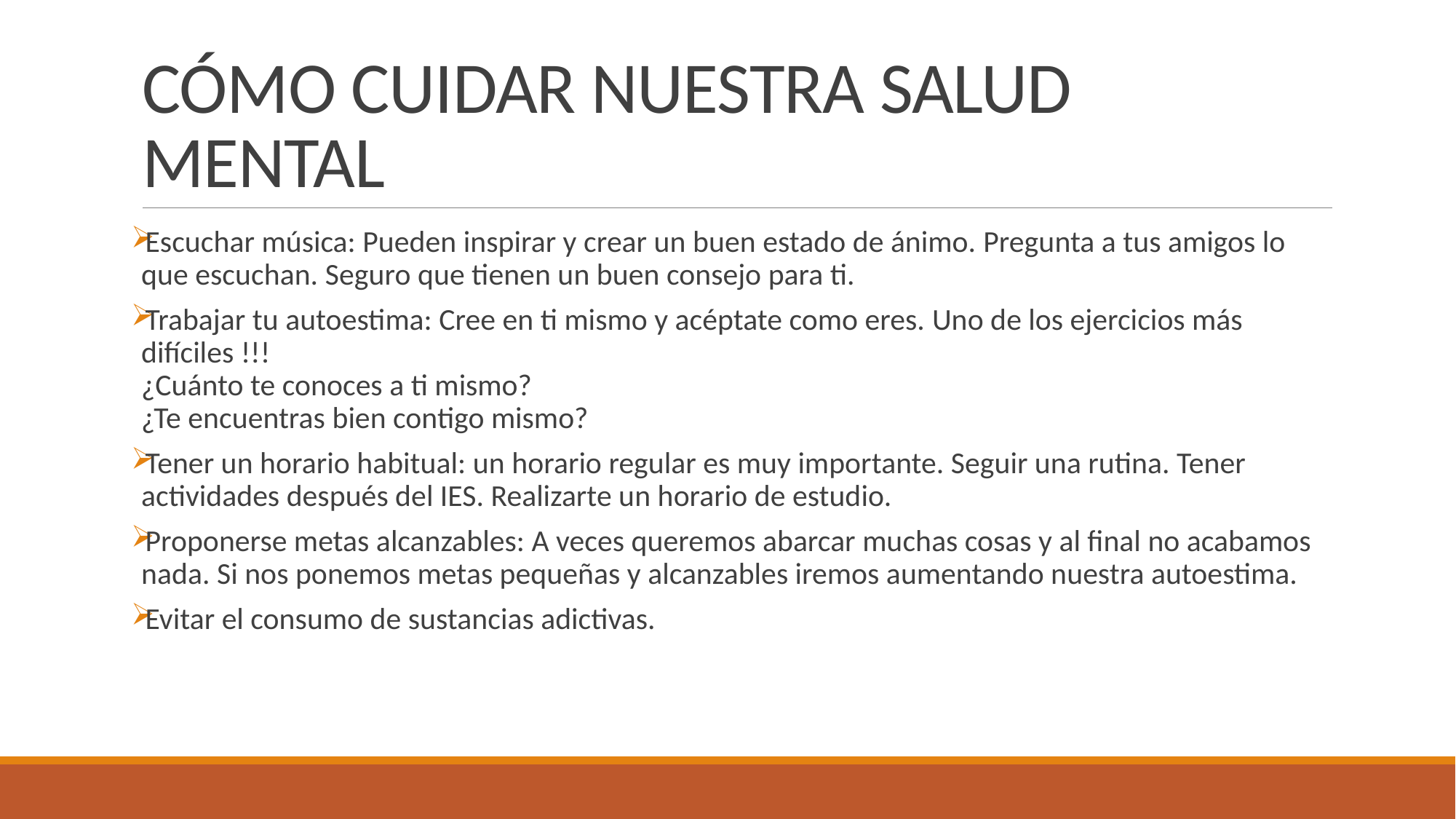

# CÓMO CUIDAR NUESTRA SALUD MENTAL
Escuchar música: Pueden inspirar y crear un buen estado de ánimo. Pregunta a tus amigos lo que escuchan. Seguro que tienen un buen consejo para ti.
Trabajar tu autoestima: Cree en ti mismo y acéptate como eres. Uno de los ejercicios más difíciles !!! 
¿Cuánto te conoces a ti mismo? 
¿Te encuentras bien contigo mismo?
Tener un horario habitual: un horario regular es muy importante. Seguir una rutina. Tener actividades después del IES. Realizarte un horario de estudio.
Proponerse metas alcanzables: A veces queremos abarcar muchas cosas y al final no acabamos nada. Si nos ponemos metas pequeñas y alcanzables iremos aumentando nuestra autoestima.
Evitar el consumo de sustancias adictivas.